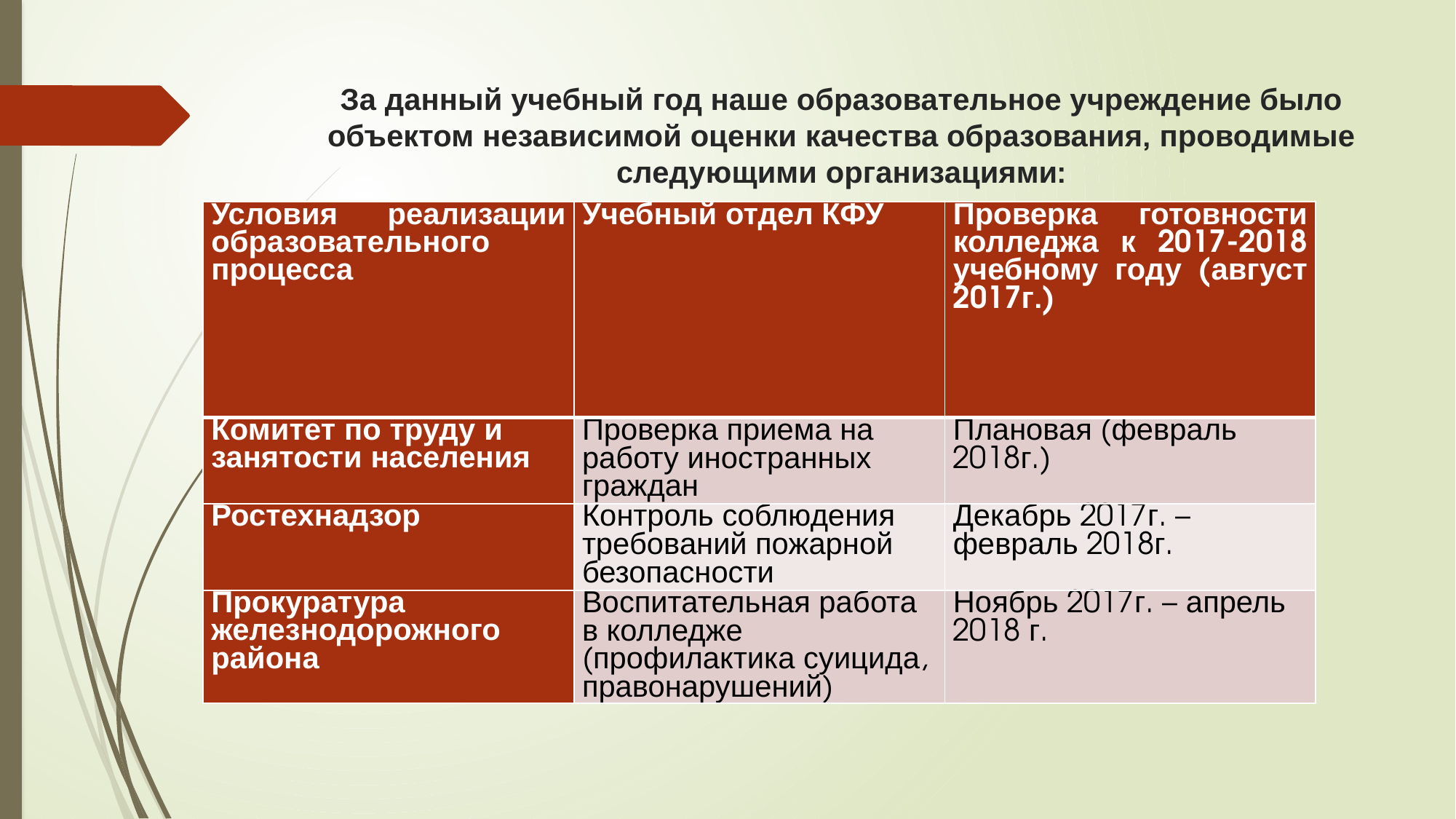

# За данный учебный год наше образовательное учреждение было объектом независимой оценки качества образования, проводимые следующими организациями:
| Условия реализации образовательного процесса | Учебный отдел КФУ | Проверка готовности колледжа к 2017-2018 учебному году (август 2017г.) |
| --- | --- | --- |
| Комитет по труду и занятости населения | Проверка приема на работу иностранных граждан | Плановая (февраль 2018г.) |
| Ростехнадзор | Контроль соблюдения требований пожарной безопасности | Декабрь 2017г. – февраль 2018г. |
| Прокуратура железнодорожного района | Воспитательная работа в колледже (профилактика суицида, правонарушений) | Ноябрь 2017г. – апрель 2018 г. |